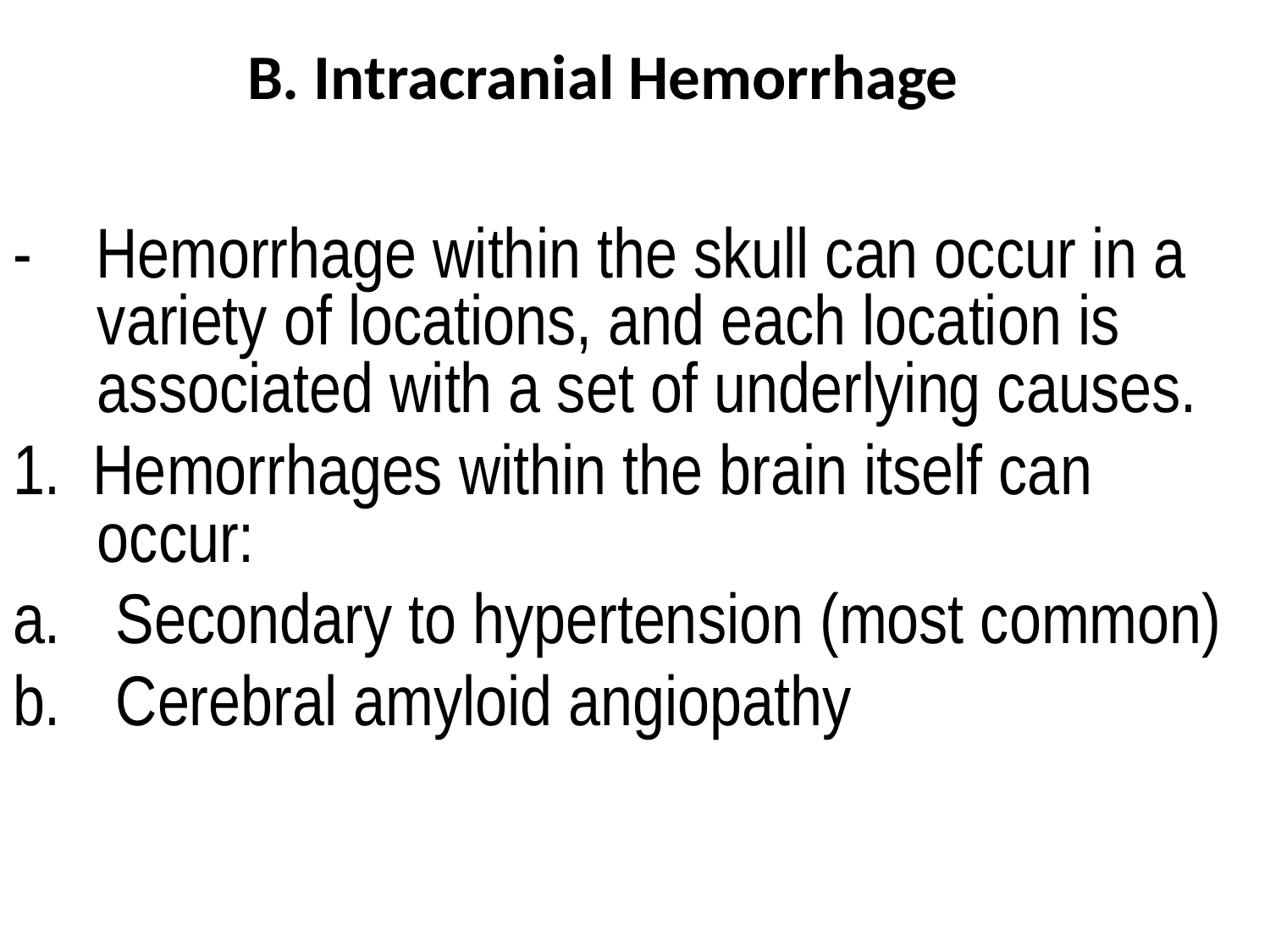

# B. Intracranial Hemorrhage

-    Hemorrhage within the skull can occur in a variety of locations, and each location is associated with a set of underlying causes.
1.  Hemorrhages within the brain itself can occur:
Secondary to hypertension (most common)
Cerebral amyloid angiopathy